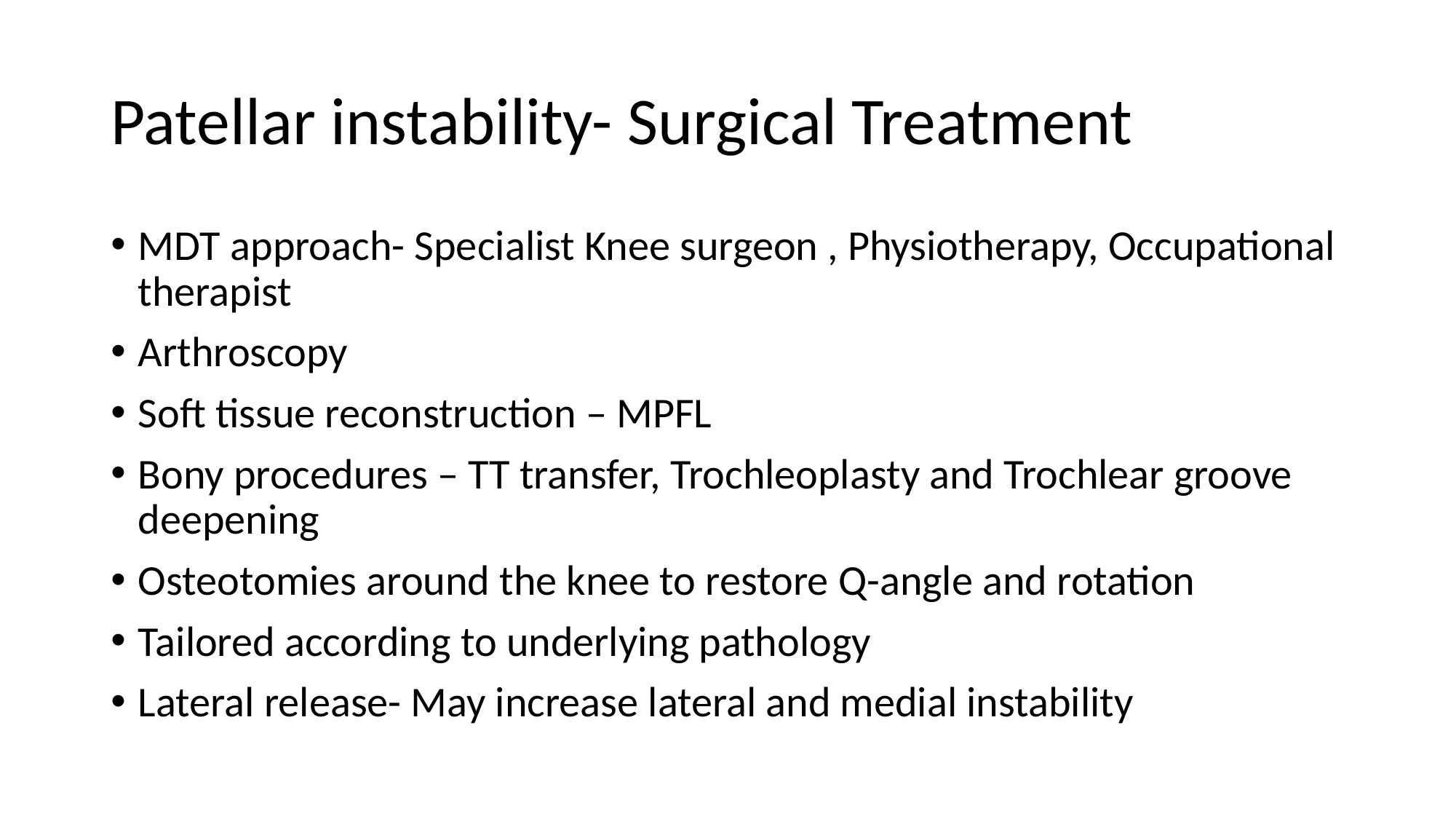

# Patellar instability- Surgical Treatment
MDT approach- Specialist Knee surgeon , Physiotherapy, Occupational therapist
Arthroscopy
Soft tissue reconstruction – MPFL
Bony procedures – TT transfer, Trochleoplasty and Trochlear groove deepening
Osteotomies around the knee to restore Q-angle and rotation
Tailored according to underlying pathology
Lateral release- May increase lateral and medial instability